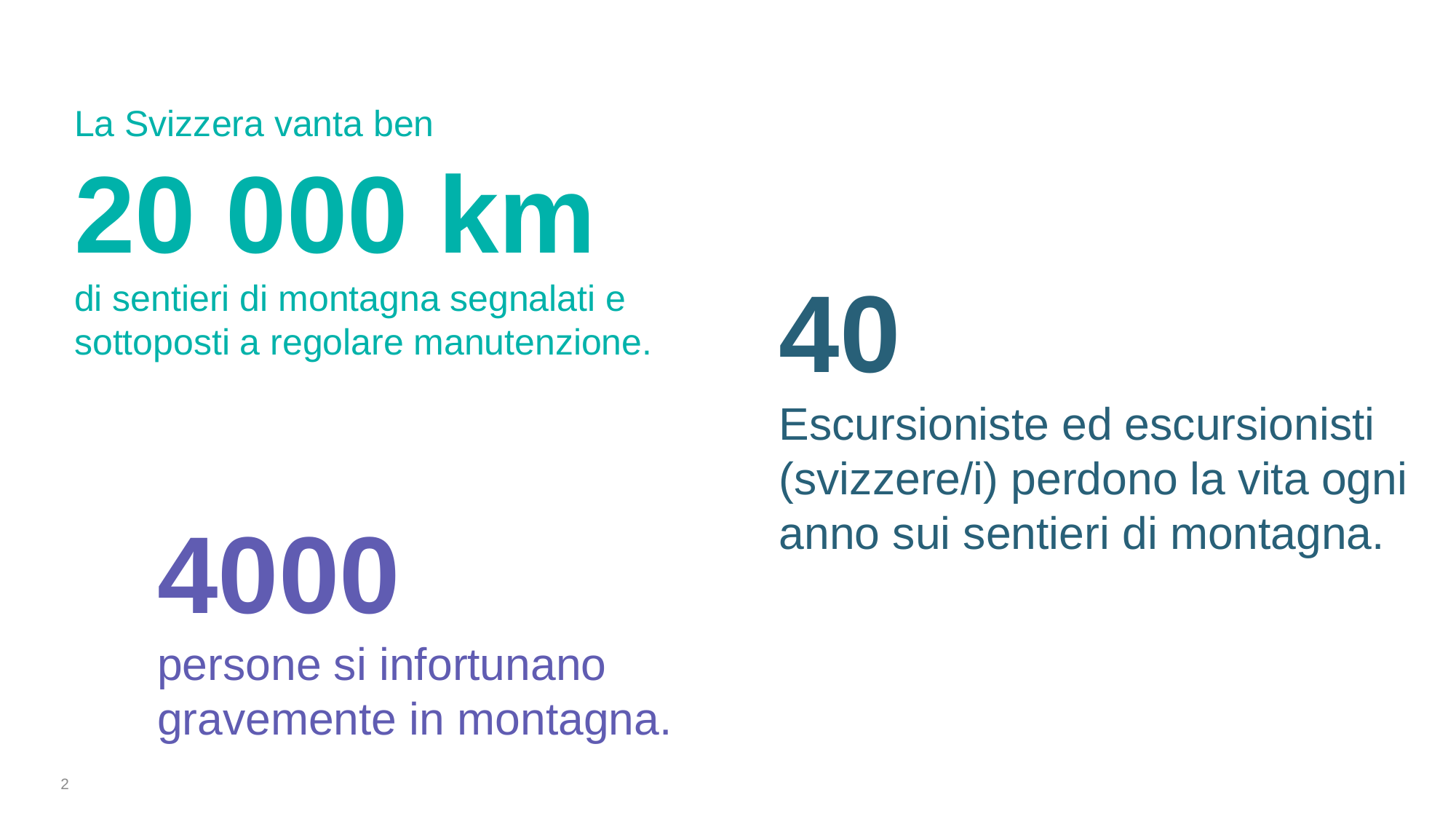

La Svizzera vanta ben
20 000 km
di sentieri di montagna segnalati e sottoposti a regolare manutenzione.
40
Escursioniste ed escursionisti (svizzere/i) perdono la vita ogni anno sui sentieri di montagna.
4000
persone si infortunano gravemente in montagna.
2